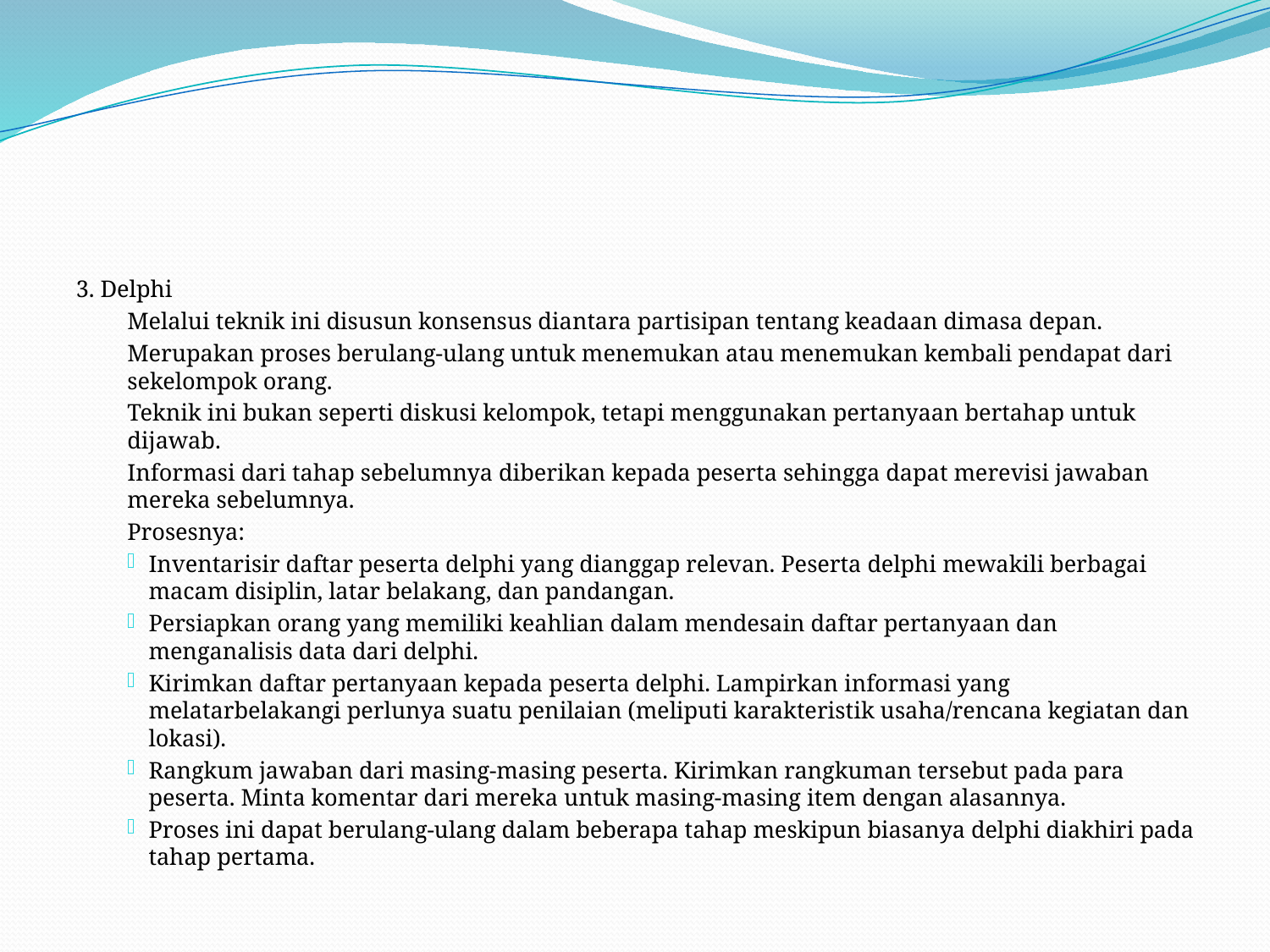

#
3. Delphi
Melalui teknik ini disusun konsensus diantara partisipan tentang keadaan dimasa depan.
Merupakan proses berulang-ulang untuk menemukan atau menemukan kembali pendapat dari sekelompok orang.
Teknik ini bukan seperti diskusi kelompok, tetapi menggunakan pertanyaan bertahap untuk dijawab.
Informasi dari tahap sebelumnya diberikan kepada peserta sehingga dapat merevisi jawaban mereka sebelumnya.
Prosesnya:
Inventarisir daftar peserta delphi yang dianggap relevan. Peserta delphi mewakili berbagai macam disiplin, latar belakang, dan pandangan.
Persiapkan orang yang memiliki keahlian dalam mendesain daftar pertanyaan dan menganalisis data dari delphi.
Kirimkan daftar pertanyaan kepada peserta delphi. Lampirkan informasi yang melatarbelakangi perlunya suatu penilaian (meliputi karakteristik usaha/rencana kegiatan dan lokasi).
Rangkum jawaban dari masing-masing peserta. Kirimkan rangkuman tersebut pada para peserta. Minta komentar dari mereka untuk masing-masing item dengan alasannya.
Proses ini dapat berulang-ulang dalam beberapa tahap meskipun biasanya delphi diakhiri pada tahap pertama.